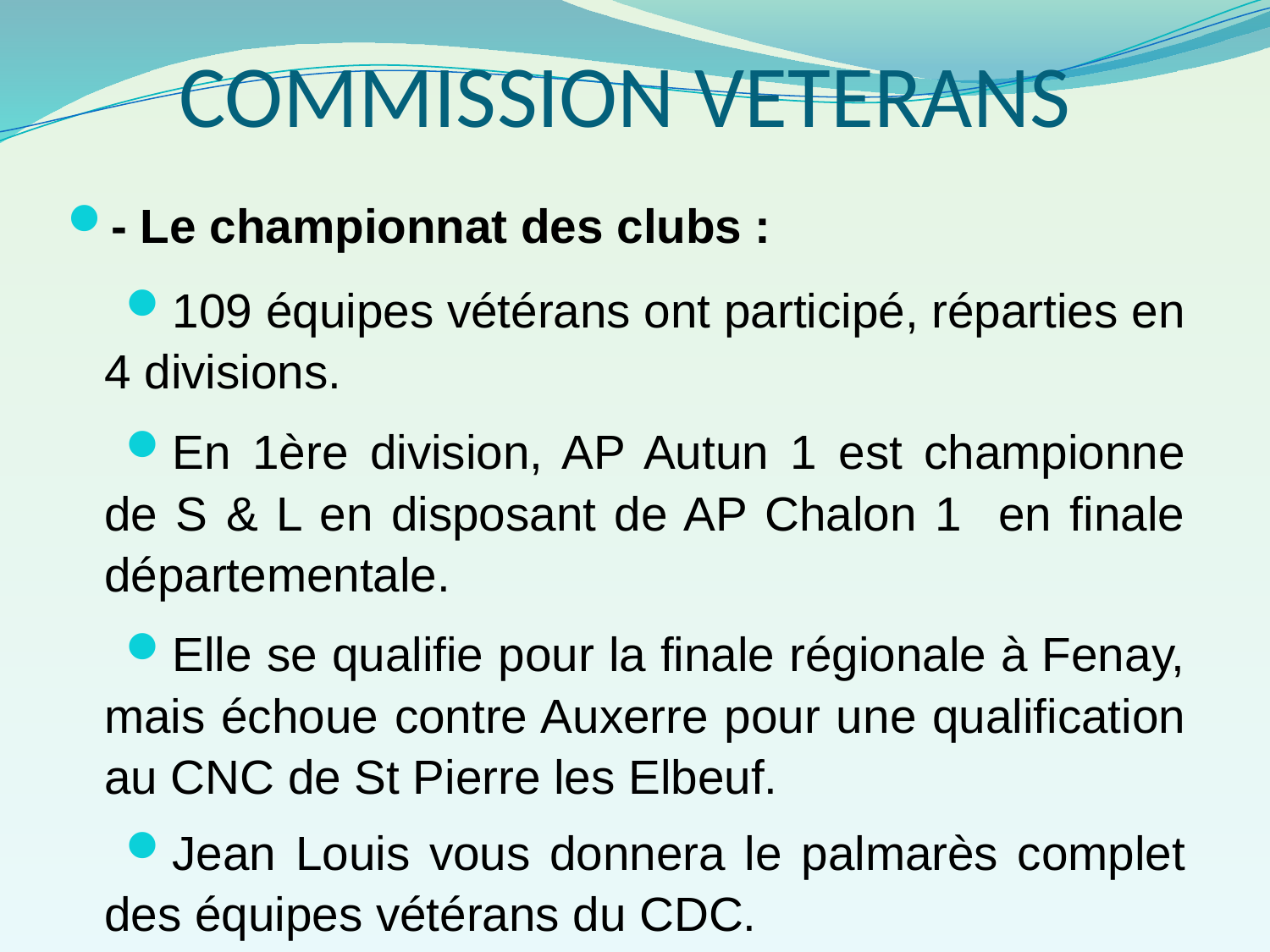

# COMMISSION VETERANS
- Le championnat des clubs :
109 équipes vétérans ont participé, réparties en 4 divisions.
En 1ère division, AP Autun 1 est championne de S & L en disposant de AP Chalon 1  en finale départementale.
Elle se qualifie pour la finale régionale à Fenay, mais échoue contre Auxerre pour une qualification au CNC de St Pierre les Elbeuf.
Jean Louis vous donnera le palmarès complet des équipes vétérans du CDC.